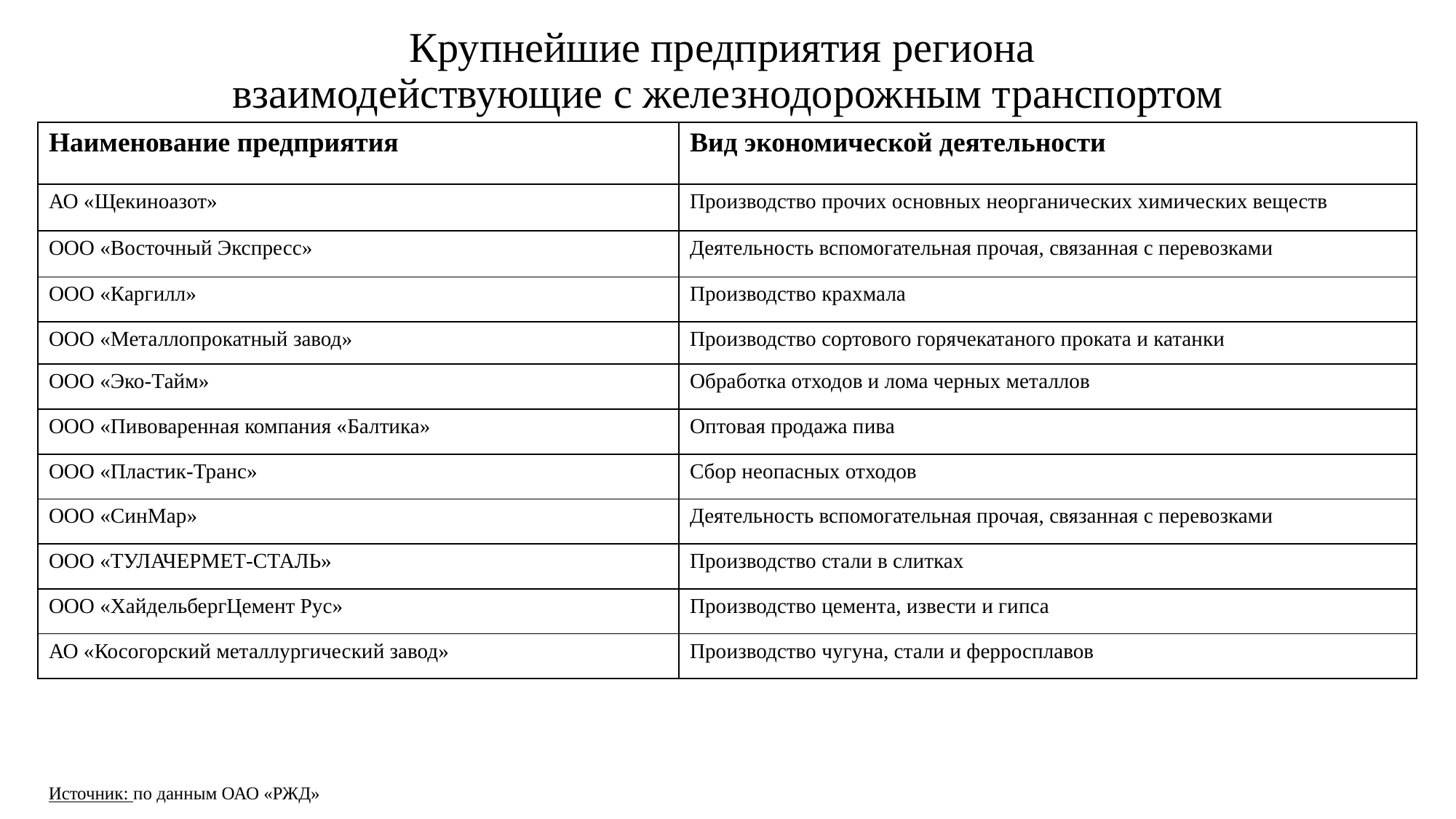

# Крупнейшие предприятия региона взаимодействующие с железнодорожным транспортом
| Наименование предприятия | Вид экономической деятельности |
| --- | --- |
| АО «Щекиноазот» | Производство прочих основных неорганических химических веществ |
| ООО «Восточный Экспресс» | Деятельность вспомогательная прочая, связанная с перевозками |
| ООО «Каргилл» | Производство крахмала |
| ООО «Металлопрокатный завод» | Производство сортового горячекатаного проката и катанки |
| ООО «Эко-Тайм» | Обработка отходов и лома черных металлов |
| ООО «Пивоваренная компания «Балтика» | Оптовая продажа пива |
| ООО «Пластик-Транс» | Сбор неопасных отходов |
| ООО «СинМар» | Деятельность вспомогательная прочая, связанная с перевозками |
| ООО «ТУЛАЧЕРМЕТ-СТАЛЬ» | Производство стали в слитках |
| ООО «ХайдельбергЦемент Рус» | Производство цемента, извести и гипса |
| АО «Косогорский металлургический завод» | Производство чугуна, стали и ферросплавов |
Источник: по данным ОАО «РЖД»